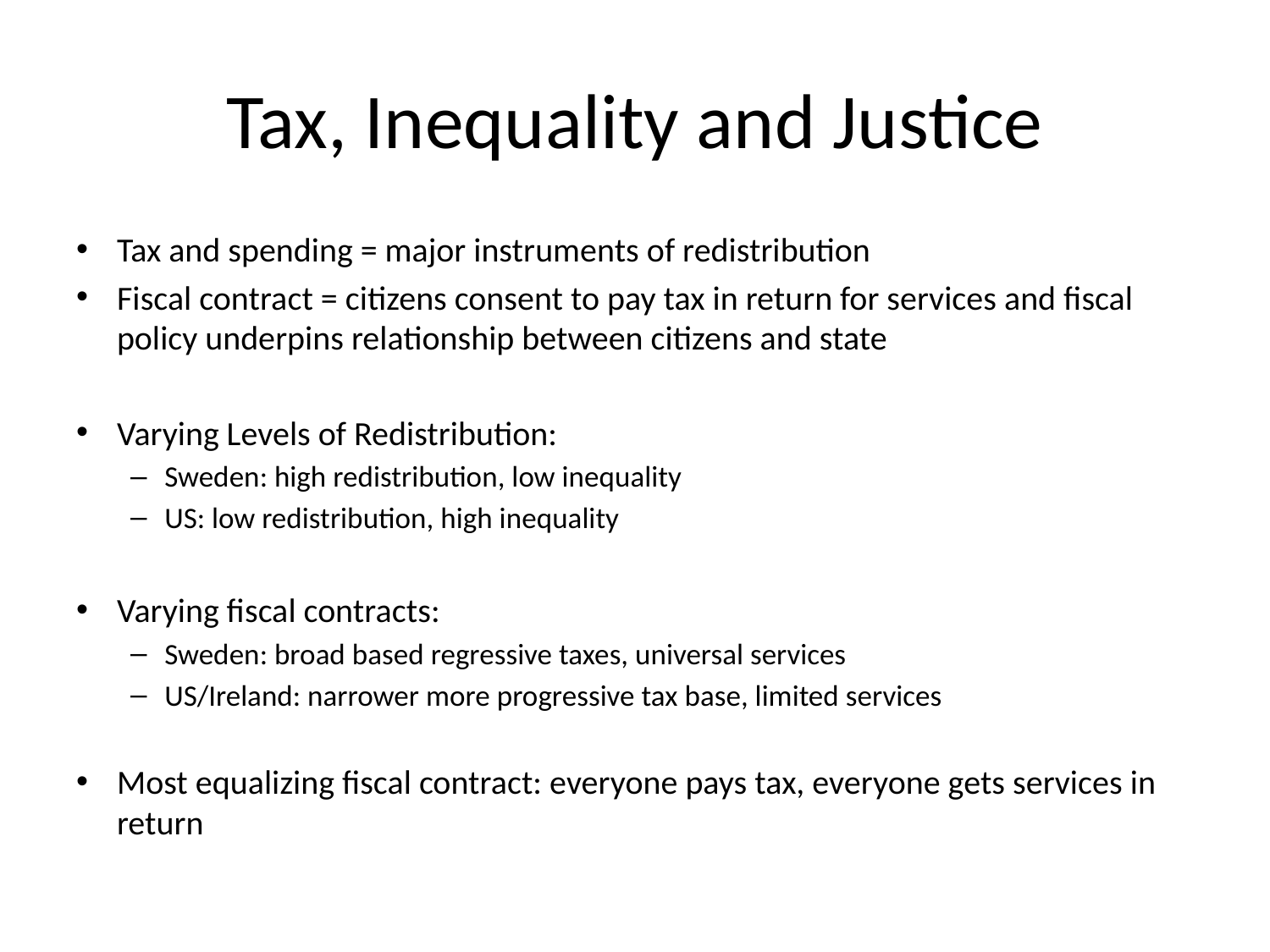

# Tax, Inequality and Justice
Tax and spending = major instruments of redistribution
Fiscal contract = citizens consent to pay tax in return for services and fiscal policy underpins relationship between citizens and state

Varying Levels of Redistribution:
Sweden: high redistribution, low inequality
US: low redistribution, high inequality

Varying fiscal contracts:
Sweden: broad based regressive taxes, universal services
US/Ireland: narrower more progressive tax base, limited services

Most equalizing fiscal contract: everyone pays tax, everyone gets services in return